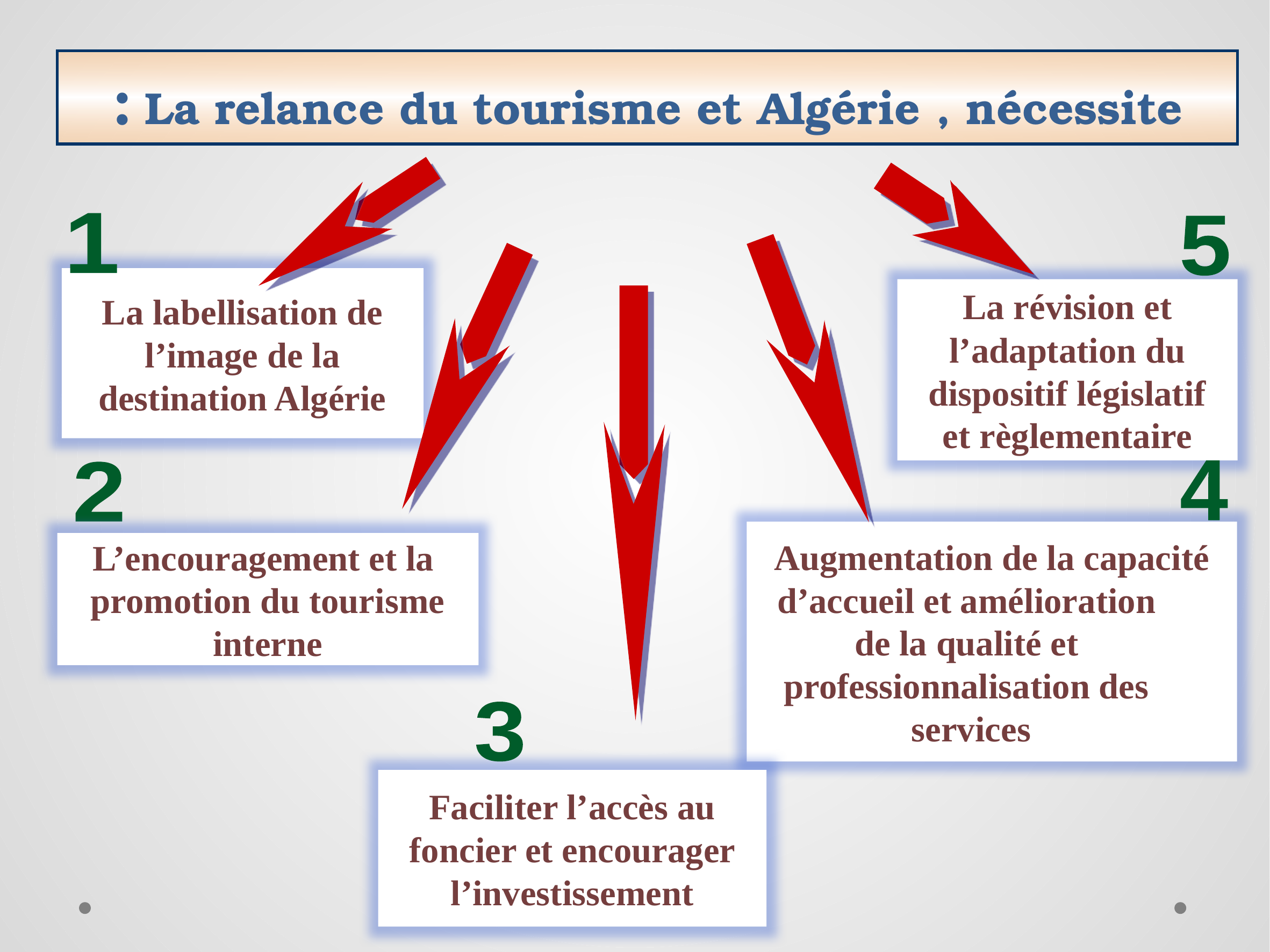

La relance du tourisme et Algérie , nécessite :

1
5

La labellisation de l’image de la destination Algérie

La révision et l’adaptation du dispositif législatif et règlementaire
4
2
Augmentation de la capacité d’accueil et amélioration de la qualité et professionnalisation des services
L’encouragement et la  promotion du tourisme interne
3
Faciliter l’accès au foncier et encourager l’investissement